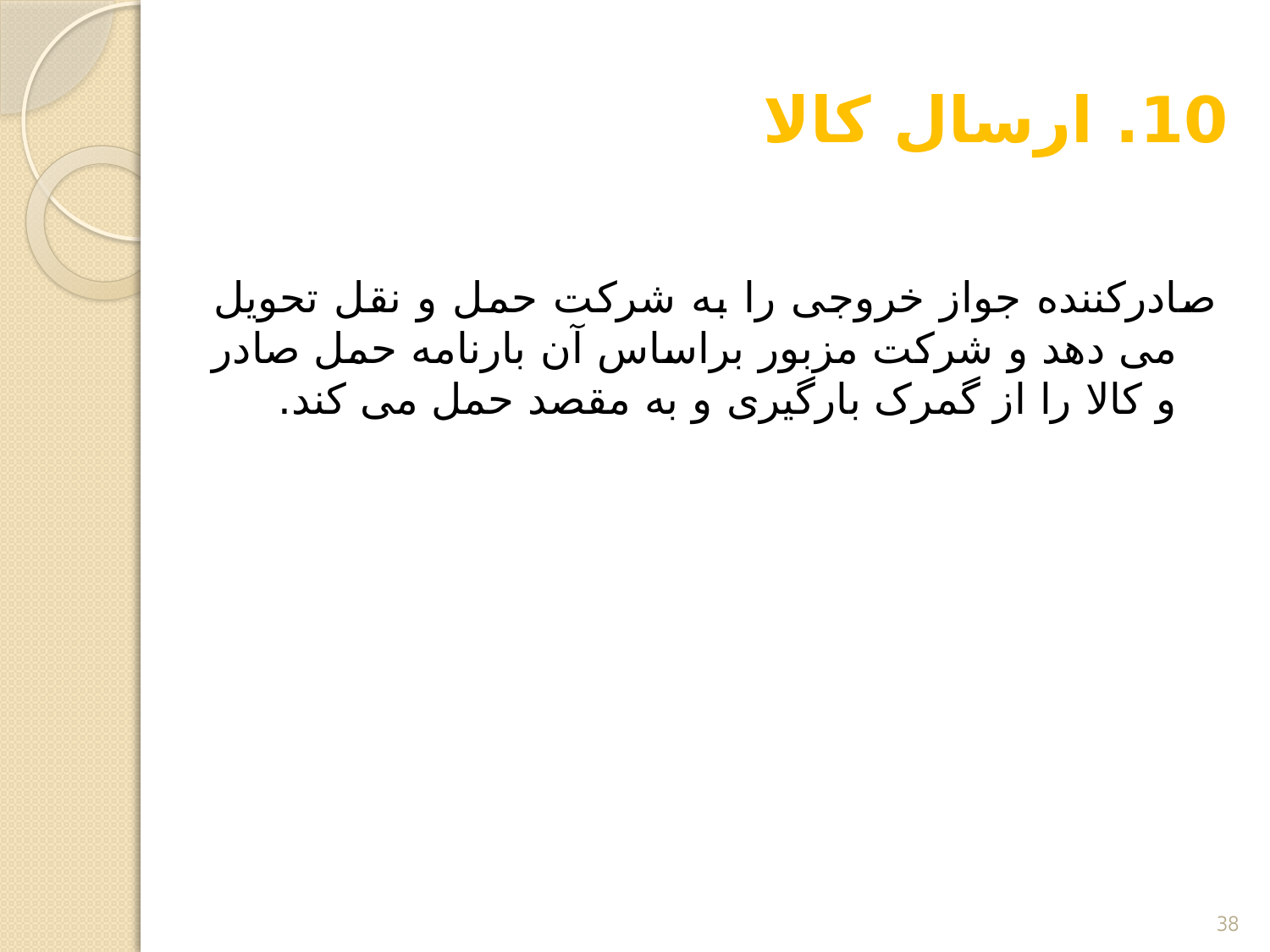

# 10. ارسال کالا
صادرکننده جواز خروجی را به شرکت حمل و نقل تحویل می دهد و شرکت مزبور براساس آن بارنامه حمل صادر و کالا را از گمرک بارگیری و به مقصد حمل می کند.
38